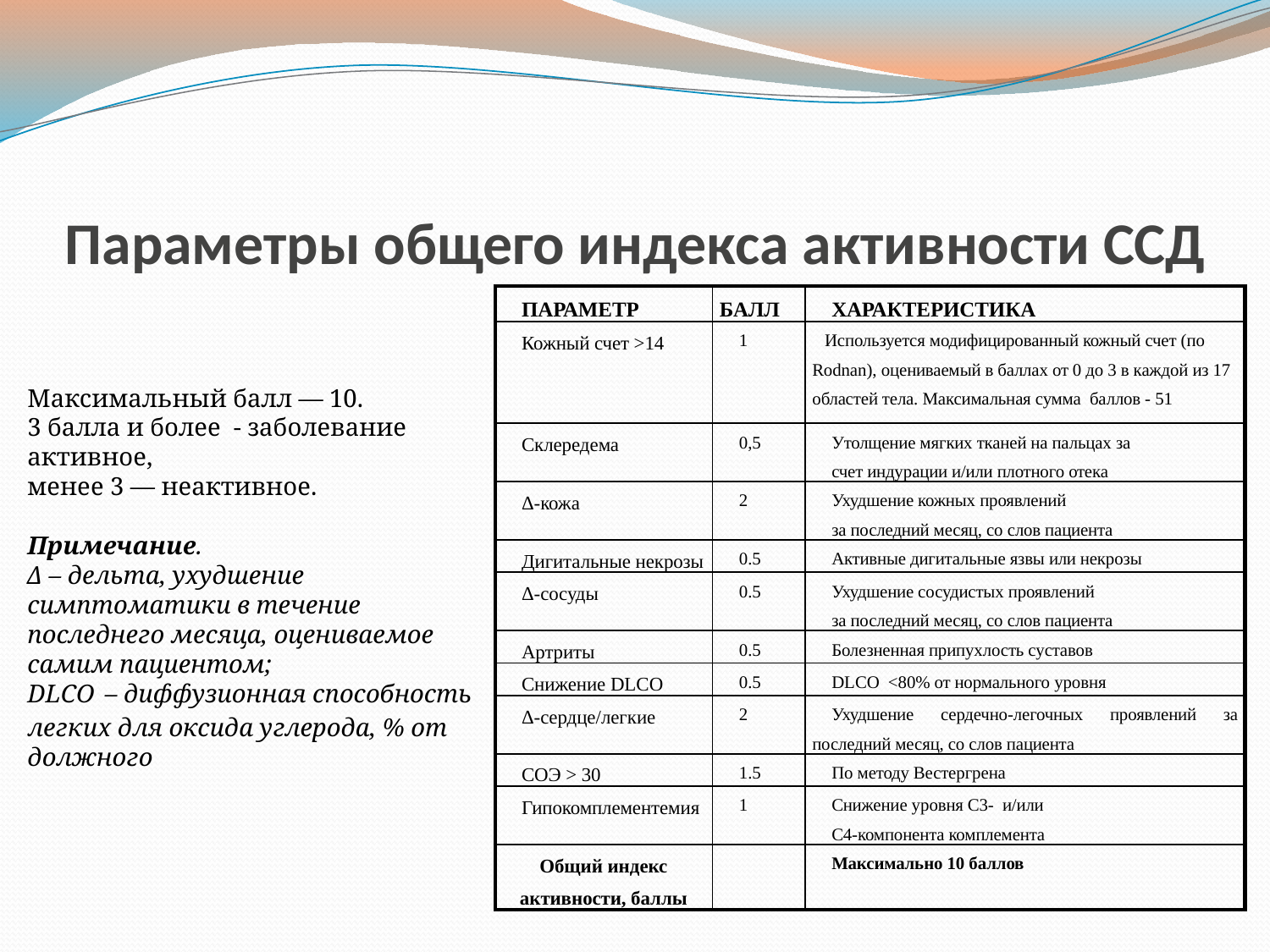

# Параметры общего индекса активности ССД
| Параметр | Балл | Характеристика |
| --- | --- | --- |
| Кожный счет >14 | 1 | Используется модифицированный кожный счет (по Rodnan), оцениваемый в баллах от 0 до 3 в каждой из 17 областей тела. Максимальная сумма баллов - 51 |
| Склередема | 0,5 | Утолщение мягких тканей на пальцах за счет индурации и/или плотного отека |
| Δ-кожа | 2 | Ухудшение кожных проявлений за последний месяц, со слов пациента |
| Дигитальные некрозы | 0.5 | Активные дигитальные язвы или некрозы |
| Δ-сосуды | 0.5 | Ухудшение сосудистых проявлений за последний месяц, со слов пациента |
| Артриты | 0.5 | Болезненная припухлость суставов |
| Снижение DLСO | 0.5 | DLСO <80% от нормального уровня |
| Δ-сердце/легкие | 2 | Ухудшение сердечно-легочных проявлений за последний месяц, со слов пациента |
| СОЭ > 30 | 1.5 | По методу Вестергрена |
| Гипокомплементемия | 1 | Снижение уровня С3- и/или С4-компонента комплемента |
| Общий индекс активности, баллы |  | Максимально 10 баллов |
Максимальный балл — 10.
3 балла и более  - заболевание активное,
менее 3 — неактивное.

Примечание.
Δ – дельта, ухудшение симптоматики в течение последнего месяца, оцениваемое самим пациентом;
DLСO  – диффузионная способность легких для оксида углерода, % от должного